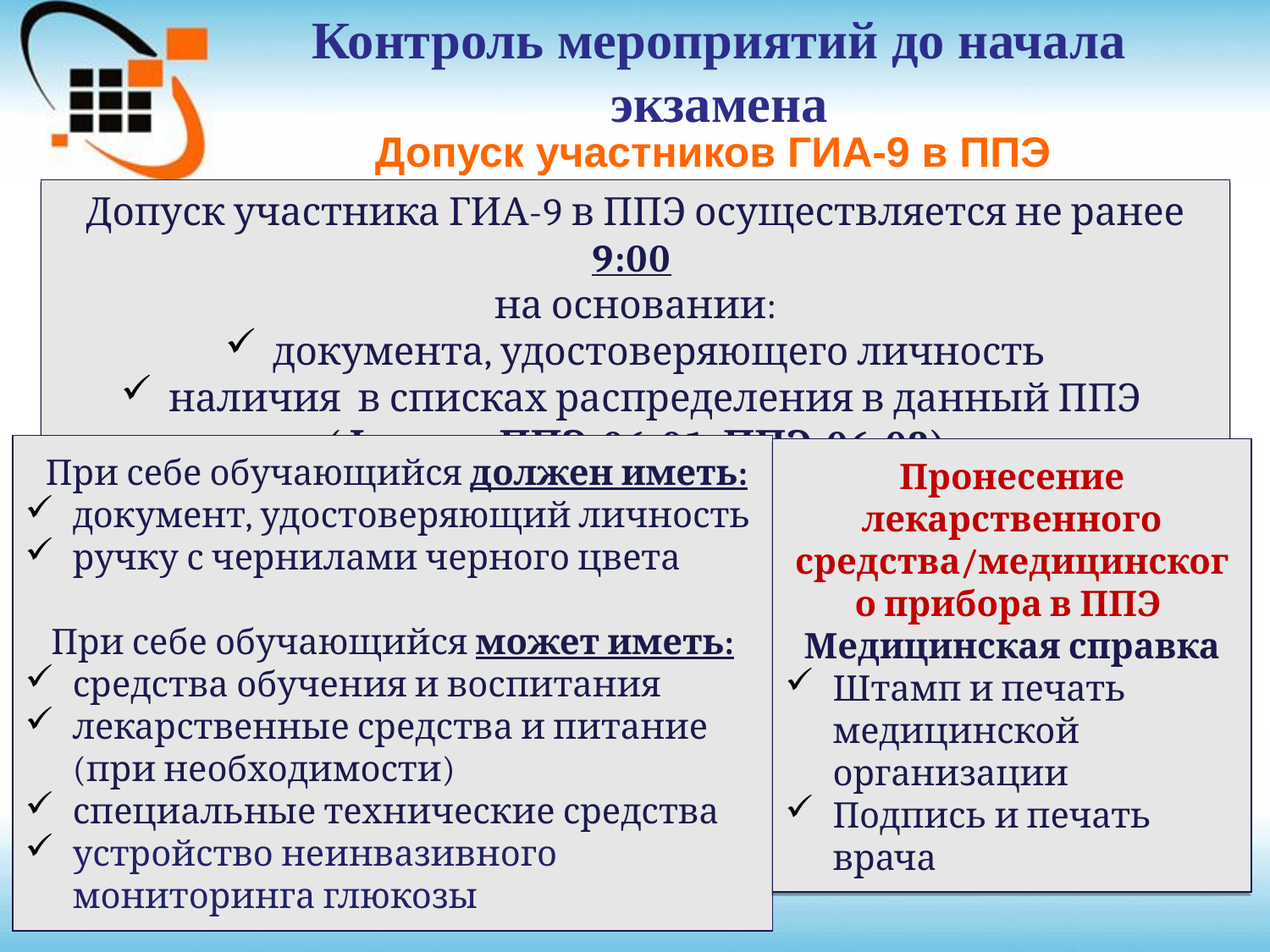

Контроль мероприятий до начала экзамена
Допуск участников ГИА-9 в ППЭ
Допуск участника ГИА-9 в ППЭ осуществляется не ранее 9:00
на основании:
документа, удостоверяющего личность
наличия  в списках распределения в данный ППЭ
(Формы ППЭ-06-01, ППЭ-06-02)
 При себе обучающийся должен иметь:
документ, удостоверяющий личность
ручку с чернилами черного цвета

При себе обучающийся может иметь:
средства обучения и воспитания
лекарственные средства и питание  (при необходимости)
специальные технические средства
устройство неинвазивного мониторинга глюкозы
Пронесение лекарственного средства/медицинского прибора в ППЭ
Медицинская справка
Штамп и печать медицинской организации
Подпись и печать врача